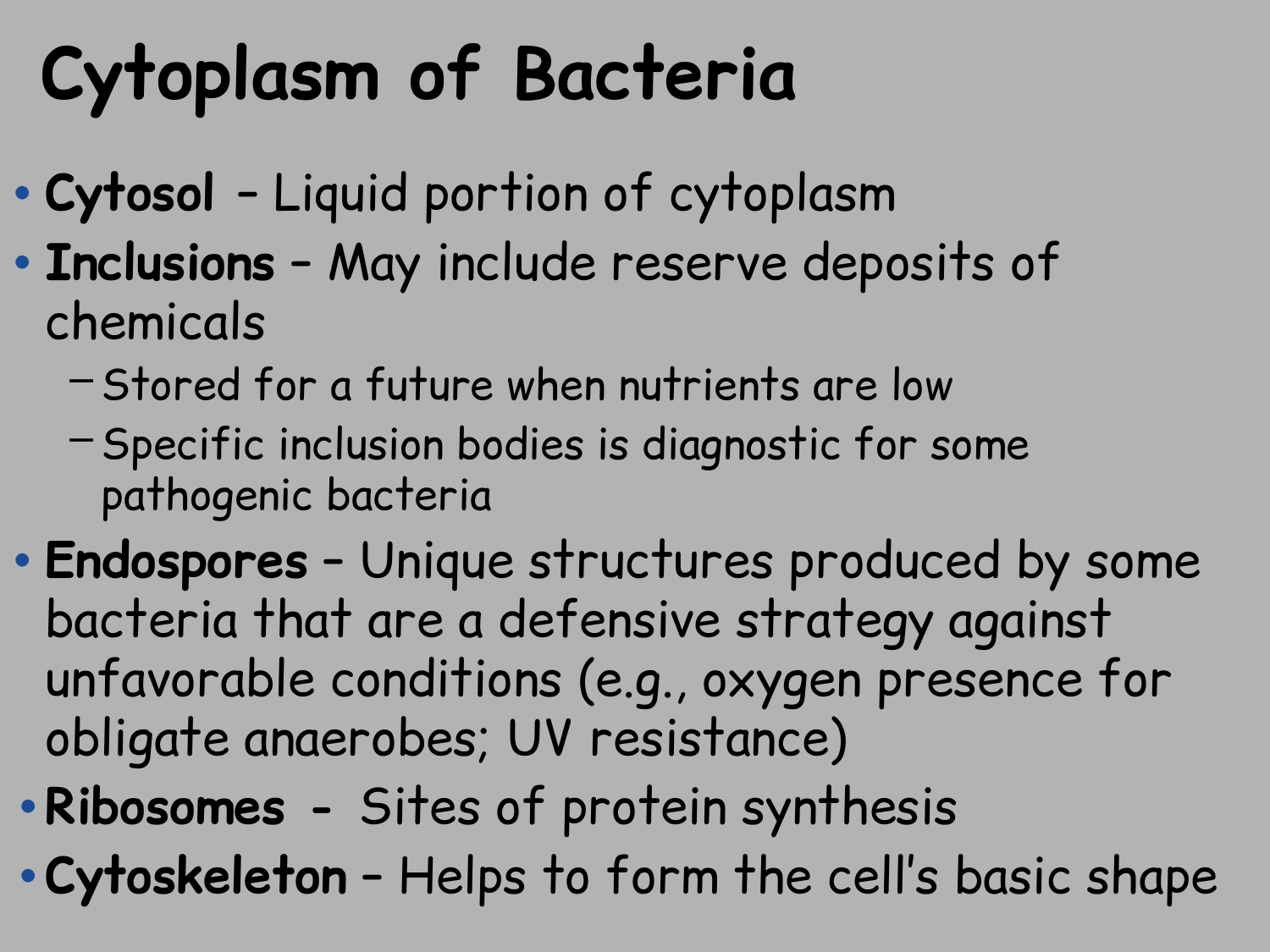

Cytoplasm of Bacteria
Cytosol – Liquid portion of cytoplasm
Inclusions – May include reserve deposits of chemicals
Stored for a future when nutrients are low
Specific inclusion bodies is diagnostic for some pathogenic bacteria
Endospores – Unique structures produced by some bacteria that are a defensive strategy against unfavorable conditions (e.g., oxygen presence for obligate anaerobes; UV resistance)
Ribosomes - Sites of protein synthesis
Cytoskeleton – Helps to form the cell’s basic shape